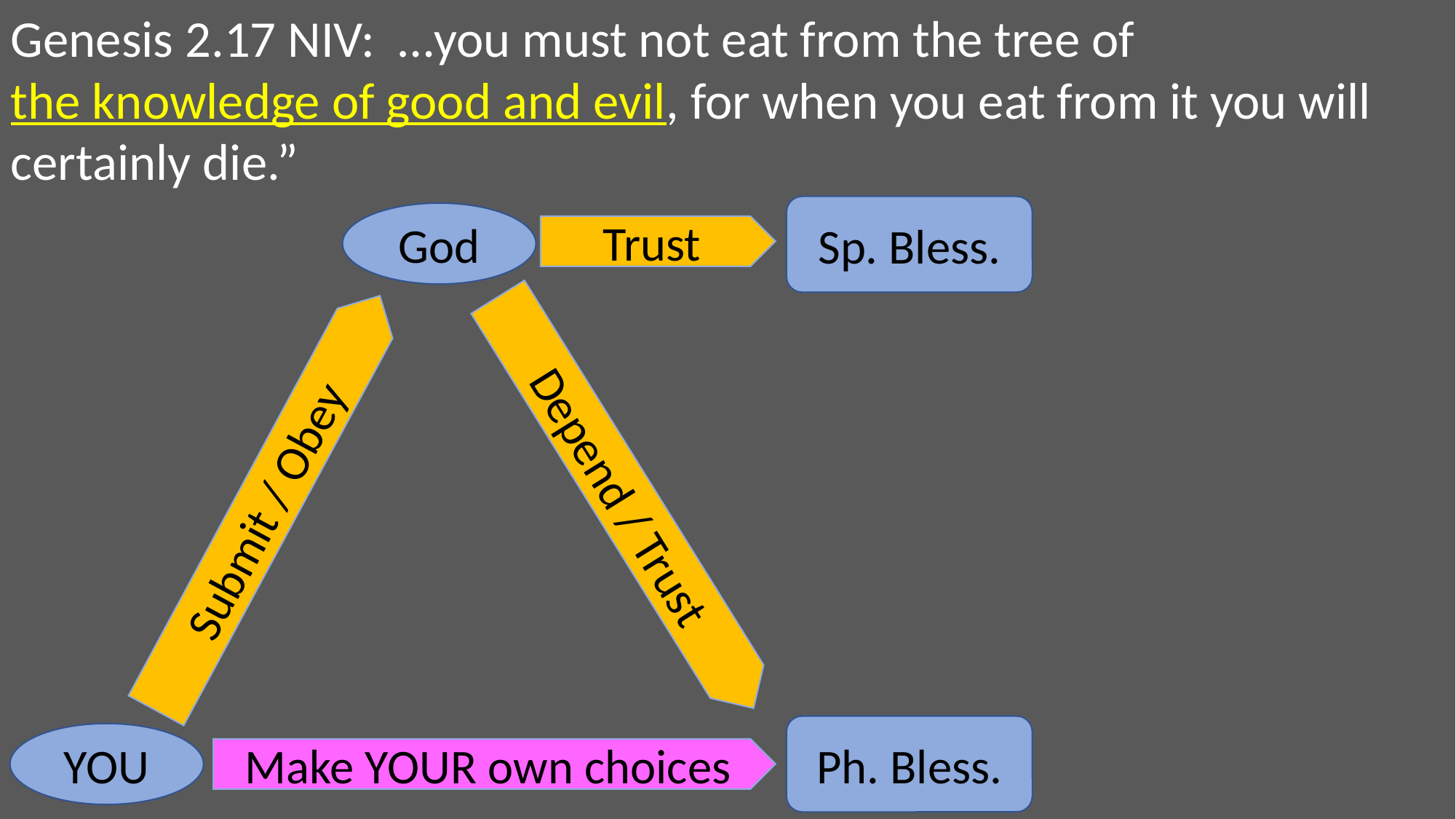

Genesis 2.17 NIV:  …you must not eat from the tree of
the knowledge of good and evil, for when you eat from it you will certainly die.”
Sp. Bless.
God
Trust

Depend / Trust
Submit / Obey

Ph. Bless.
YOU
Make YOUR own choices